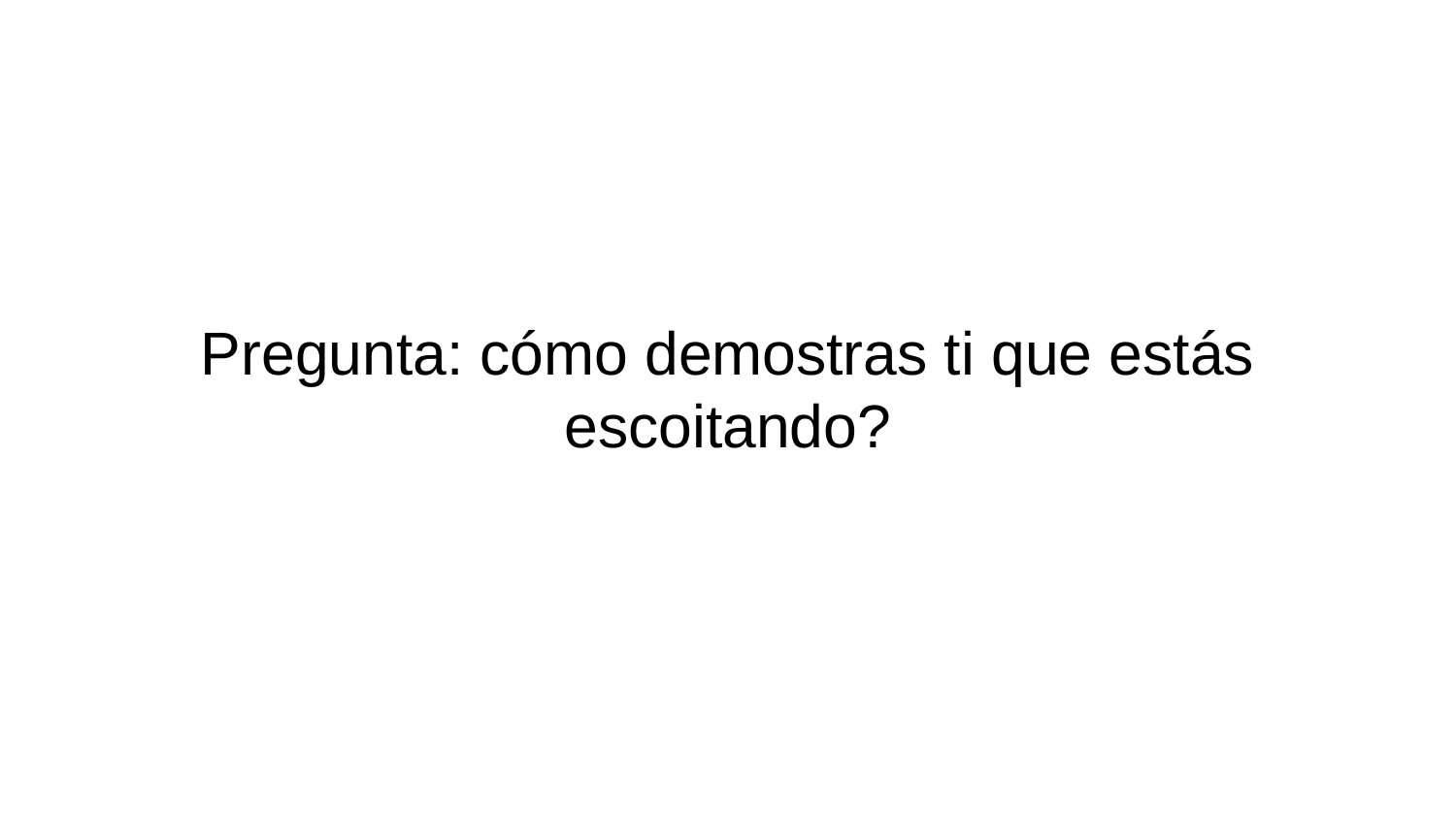

Pregunta: cómo demostras ti que estás escoitando?